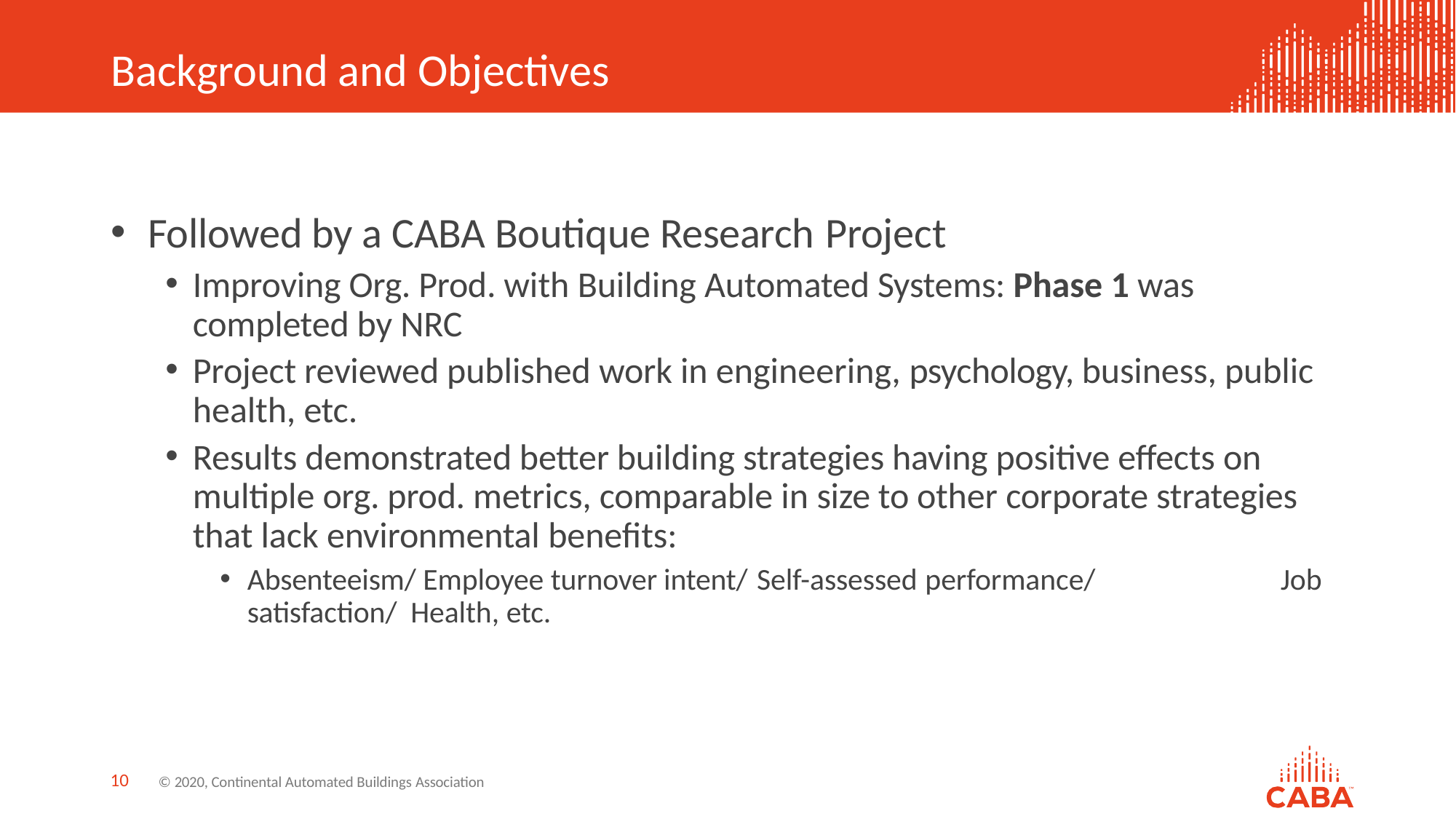

# Background and Objectives
Followed by a CABA Boutique Research Project
Improving Org. Prod. with Building Automated Systems: Phase 1 was  completed by NRC
Project reviewed published work in engineering, psychology, business, public  health, etc.
Results demonstrated better building strategies having positive effects on  multiple org. prod. metrics, comparable in size to other corporate strategies  that lack environmental benefits:
Absenteeism/ Employee turnover intent/ Self-assessed performance/	Job satisfaction/  Health, etc.
10
© 2020, Continental Automated Buildings Association